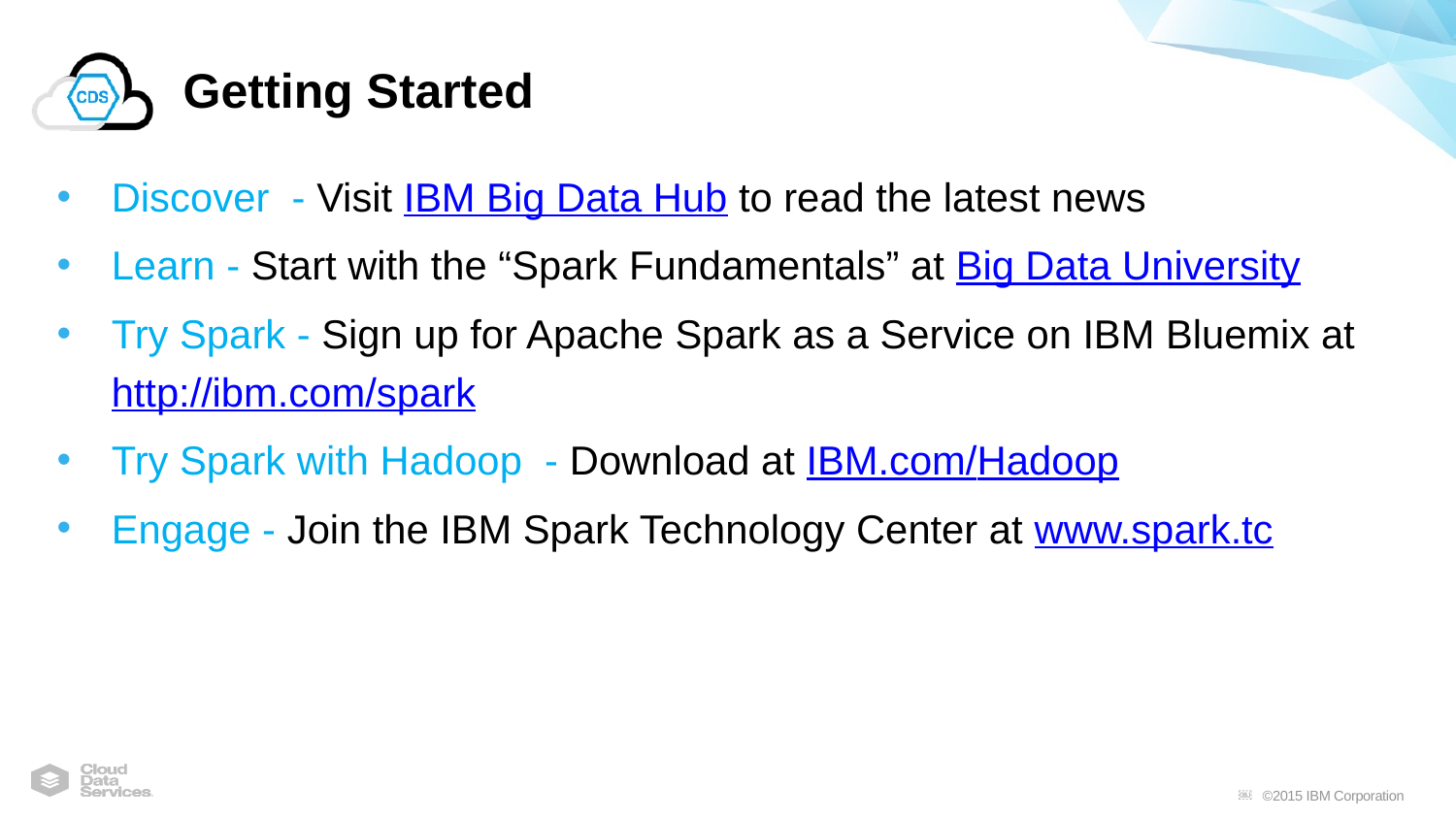

# Getting Started
Discover  - Visit IBM Big Data Hub to read the latest news
Learn - Start with the “Spark Fundamentals” at Big Data University
Try Spark - Sign up for Apache Spark as a Service on IBM Bluemix at http://ibm.com/spark
Try Spark with Hadoop  - Download at IBM.com/Hadoop
Engage - Join the IBM Spark Technology Center at www.spark.tc